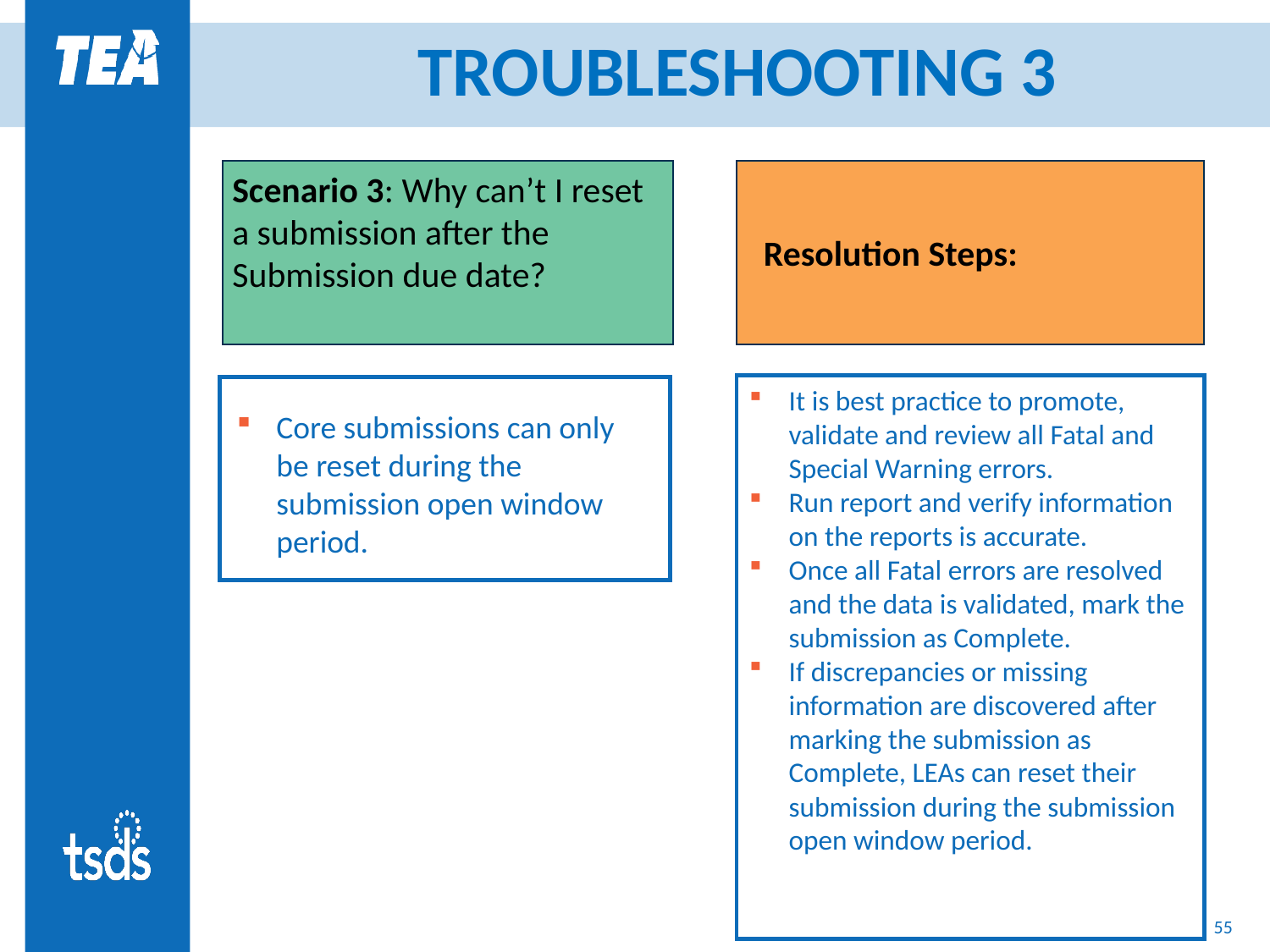

# TROUBLESHOOTING 3
  Resolution Steps:

Scenario 3: Why can’t I reset a submission after the Submission due date?

It is best practice to promote, validate and review all Fatal and Special Warning errors.
Run report and verify information on the reports is accurate.
Once all Fatal errors are resolved and the data is validated, mark the submission as Complete.
If discrepancies or missing information are discovered after marking the submission as Complete, LEAs can reset their submission during the submission open window period.

Core submissions can only be reset during the submission open window period.

55